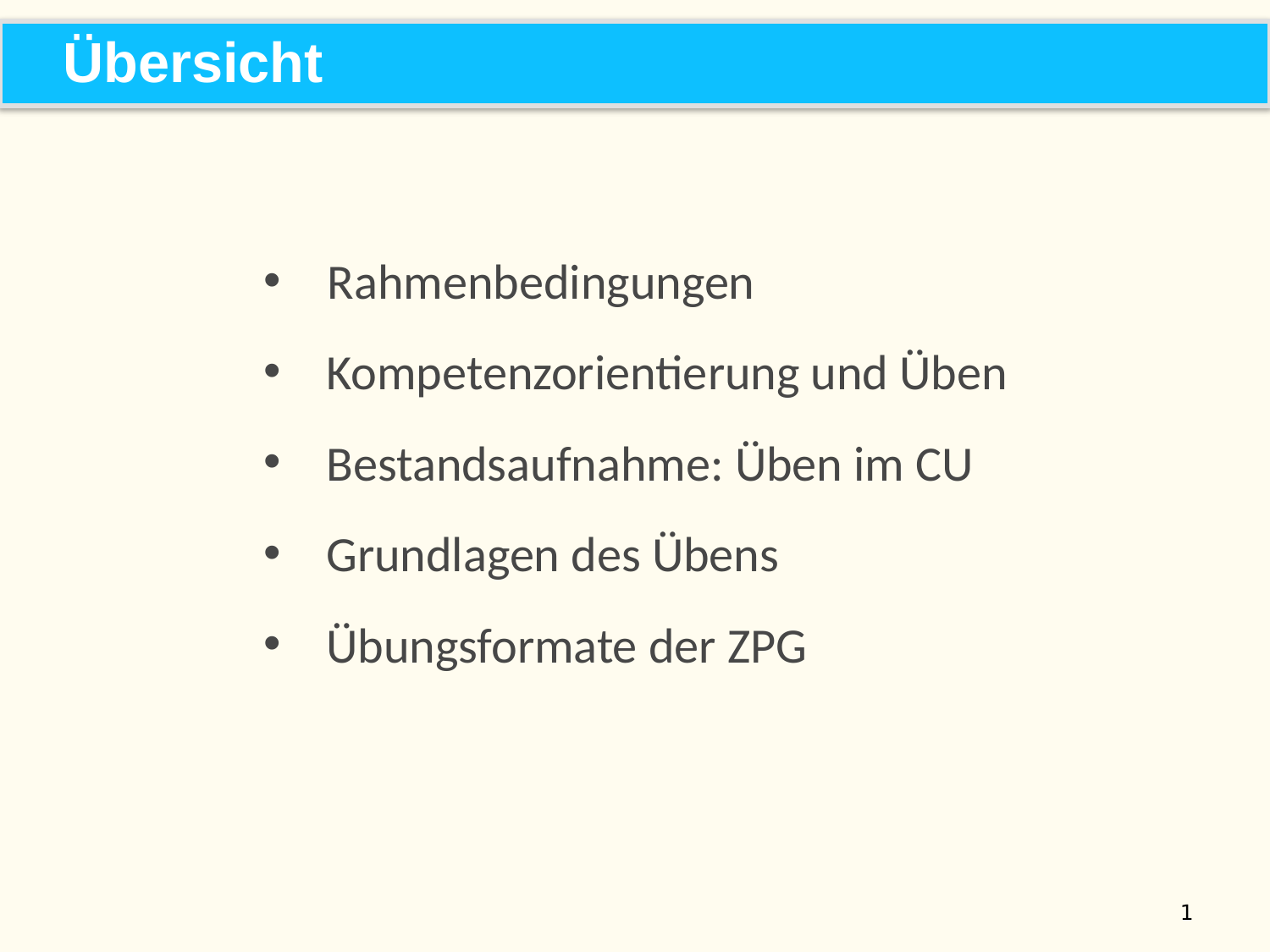

Übersicht
Rahmenbedingungen
Kompetenzorientierung und Üben
Bestandsaufnahme: Üben im CU
Grundlagen des Übens
Übungsformate der ZPG

1